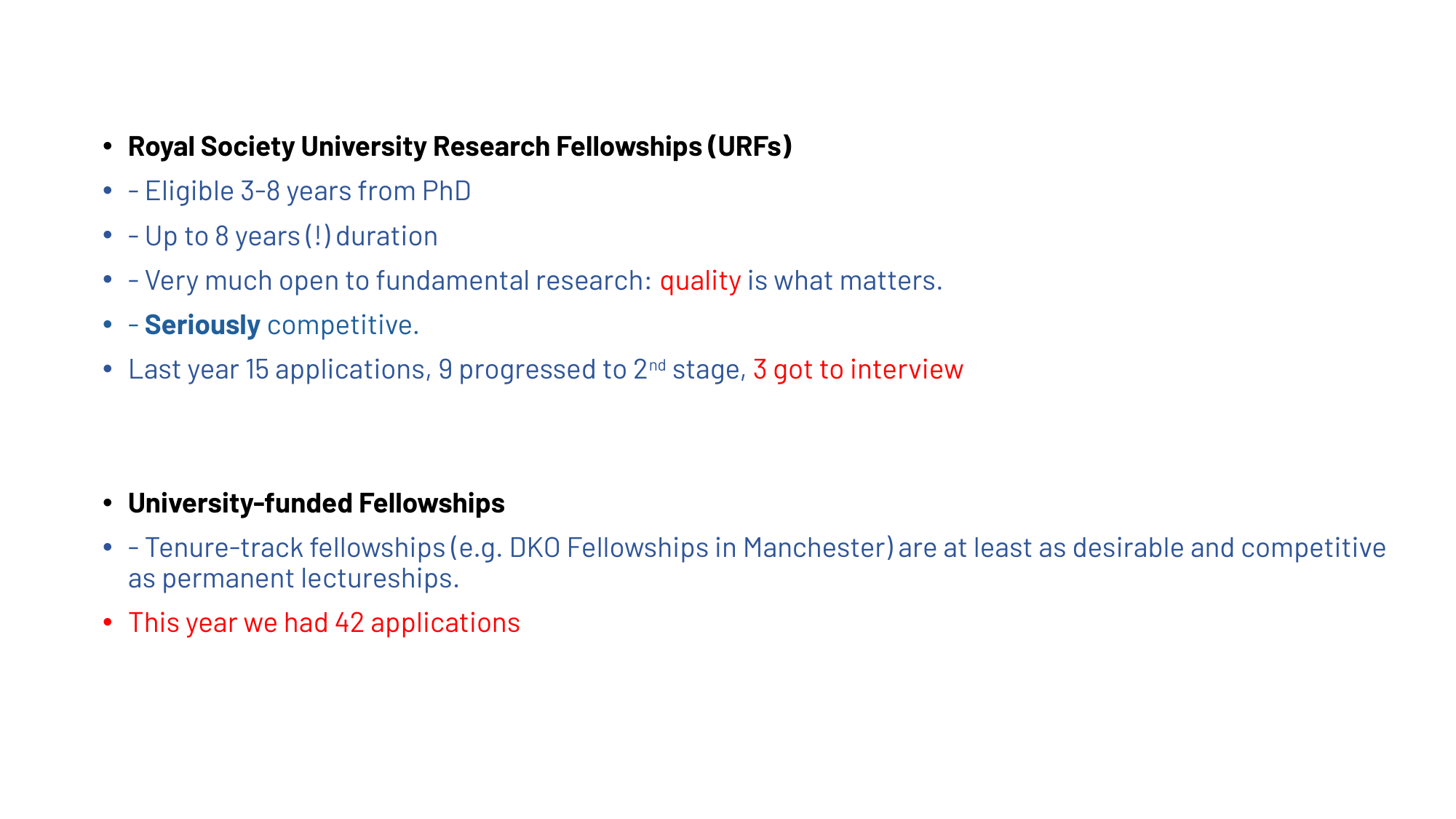

Royal Society University Research Fellowships (URFs)
- Eligible 3-8 years from PhD
- Up to 8 years (!) duration
- Very much open to fundamental research: quality is what matters.
- Seriously competitive.
Last year 15 applications, 9 progressed to 2nd stage, 3 got to interview

University-funded Fellowships
- Tenure-track fellowships (e.g. DKO Fellowships in Manchester) are at least as desirable and competitive as permanent lectureships.
This year we had 42 applications